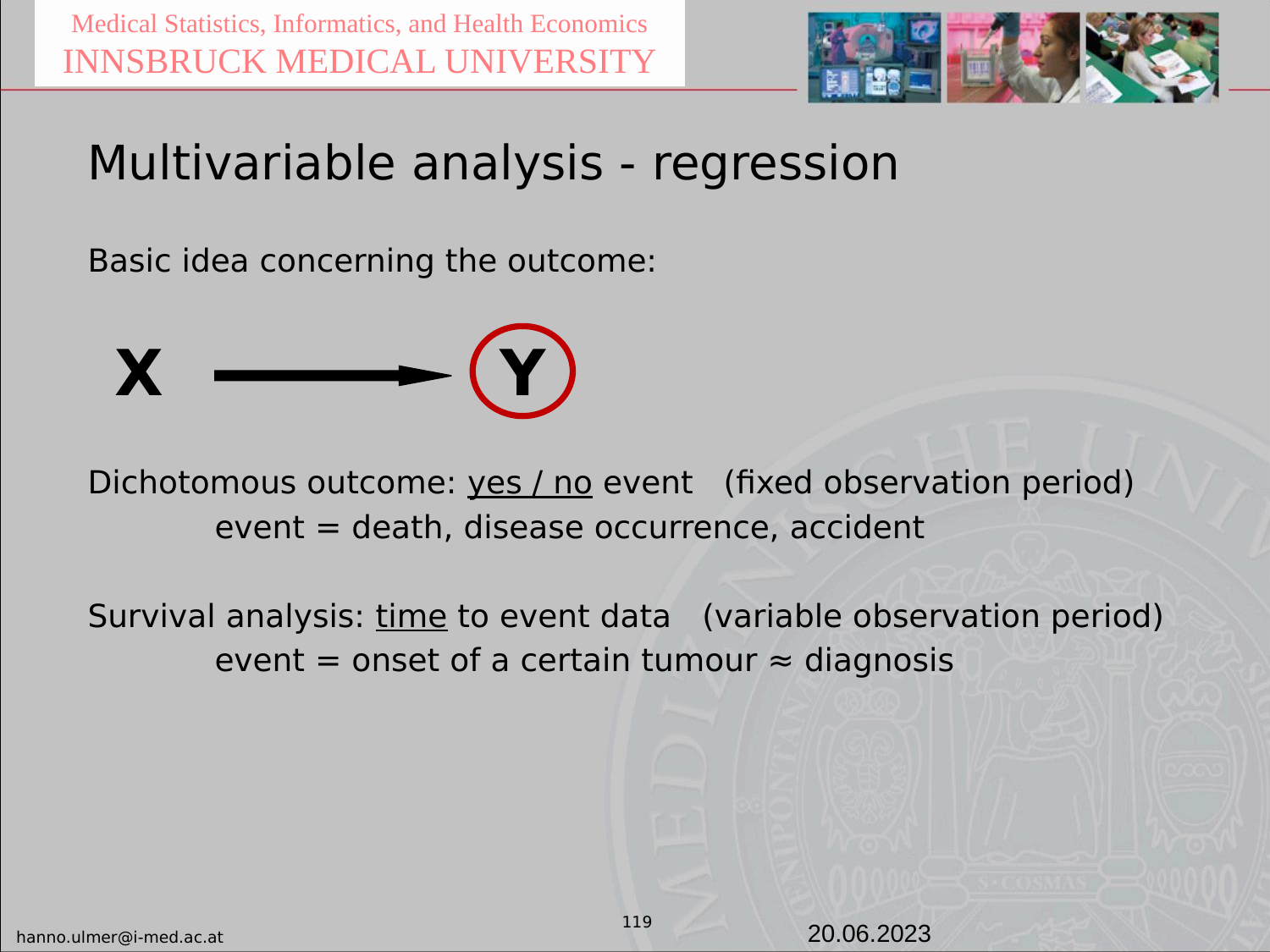

Medical Statistics, Informatics, and Health Economics
INNSBRUCK MEDICAL UNIVERSITY
Multivariable analysis - regression

Basic idea concerning the outcome:

Dichotomous outcome: yes / no event   (fixed observation period)
	event = death, disease occurrence, accident

Survival analysis: time to event data   (variable observation period)
	event = onset of a certain tumour ≈ diagnosis

X
Y

119
20.06.2023
hanno.ulmer@i-med.ac.at